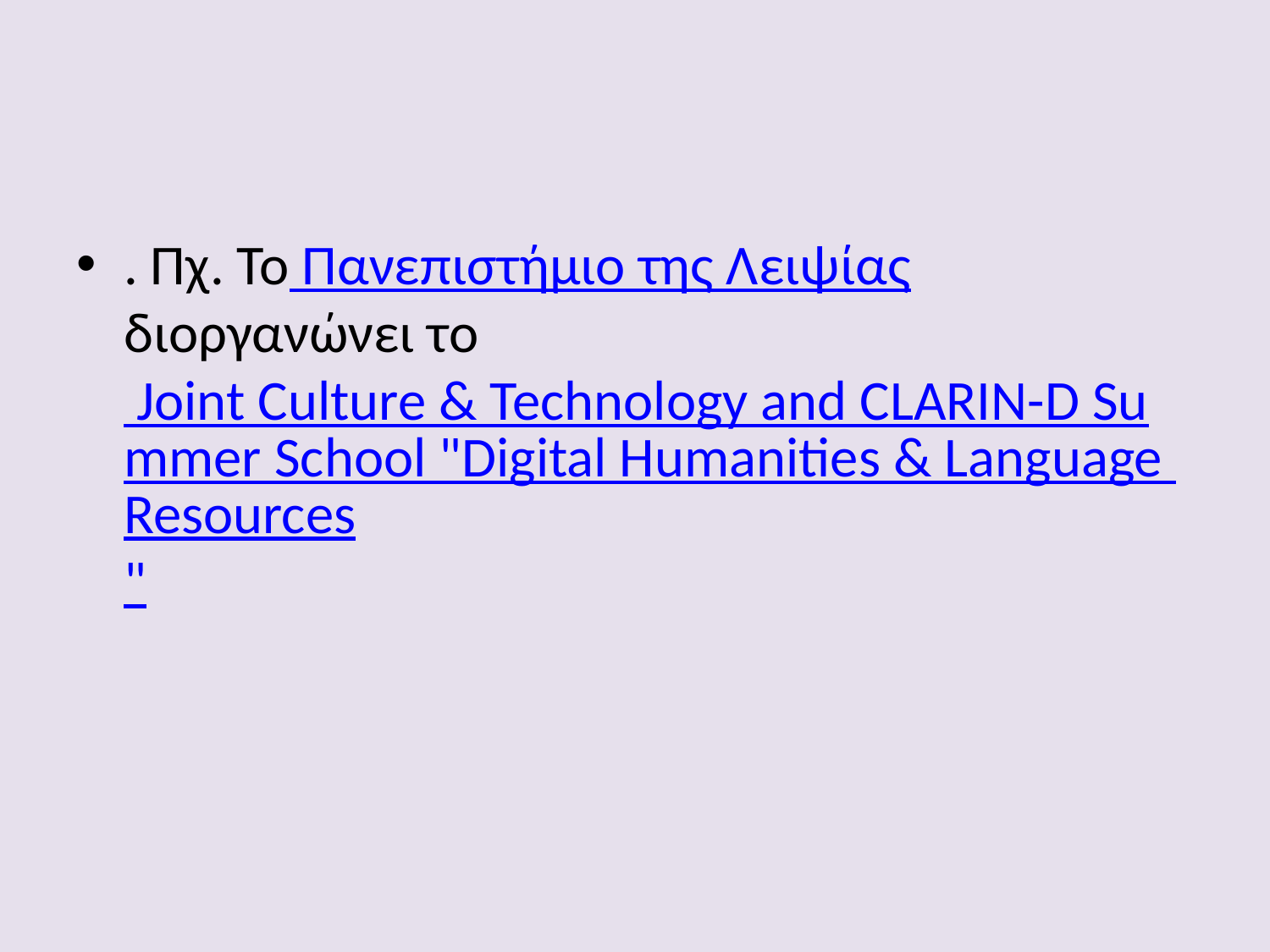

#
. Πχ. Το Πανεπιστήμιο της Λειψίας διοργανώνει το Joint Culture & Technology and CLARIN-D Summer School "Digital Humanities & Language Resources"